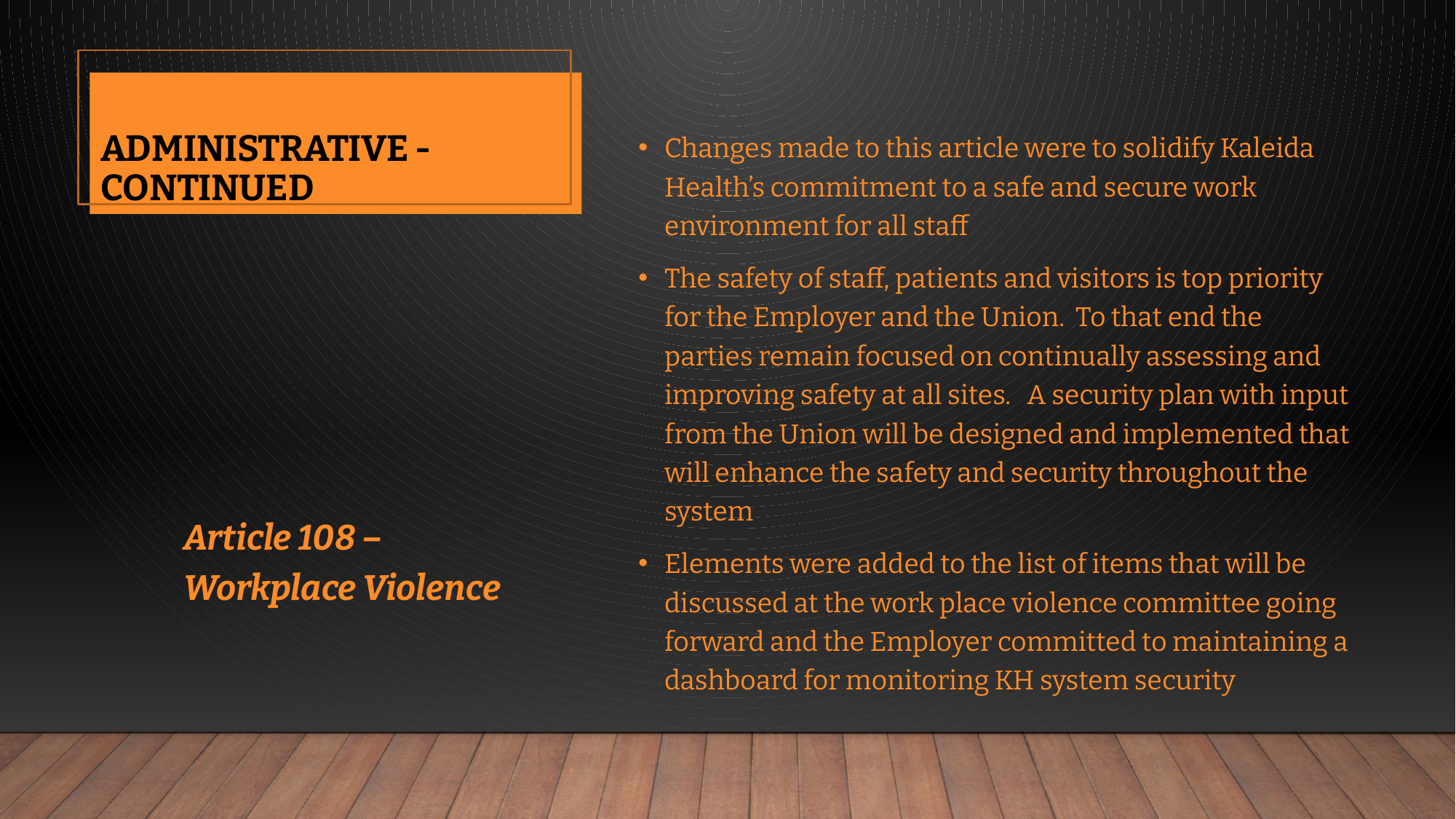

# Administrative - Continued
20
Changes made to this article were to solidify Kaleida Health’s commitment to a safe and secure work environment for all staff
The safety of staff, patients and visitors is top priority for the Employer and the Union.  To that end the parties remain focused on continually assessing and improving safety at all sites.   A security plan with input from the Union will be designed and implemented that will enhance the safety and security throughout the system
Elements were added to the list of items that will be discussed at the work place violence committee going forward and the Employer committed to maintaining a dashboard for monitoring KH system security

Article 108 – Workplace Violence